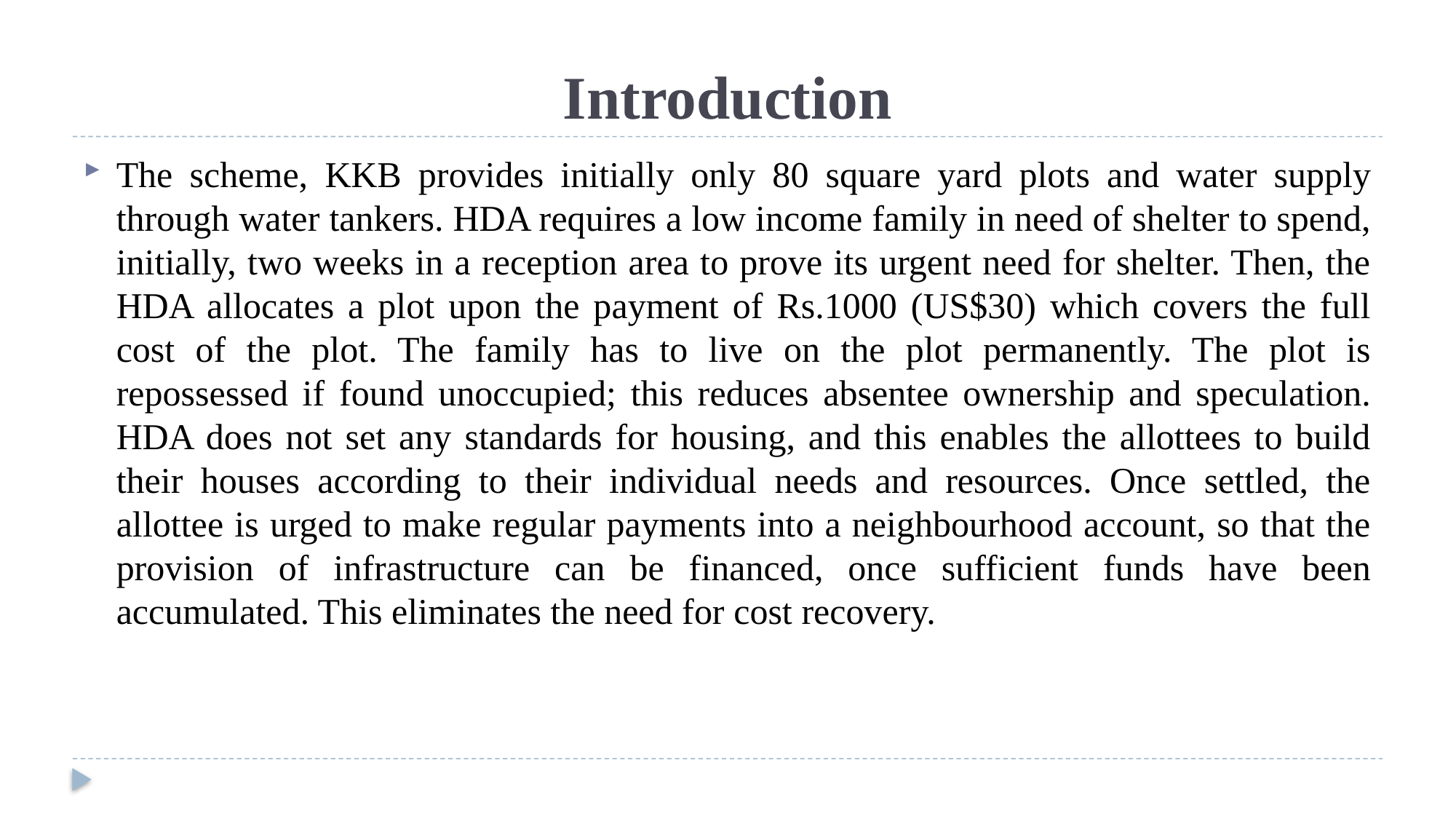

# Introduction
The scheme, KKB provides initially only 80 square yard plots and water supply through water tankers. HDA requires a low income family in need of shelter to spend, initially, two weeks in a reception area to prove its urgent need for shelter. Then, the HDA allocates a plot upon the payment of Rs.1000 (US$30) which covers the full cost of the plot. The family has to live on the plot permanently. The plot is repossessed if found unoccupied; this reduces absentee ownership and speculation. HDA does not set any standards for housing, and this enables the allottees to build their houses according to their individual needs and resources. Once settled, the allottee is urged to make regular payments into a neighbourhood account, so that the provision of infrastructure can be financed, once sufficient funds have been accumulated. This eliminates the need for cost recovery.